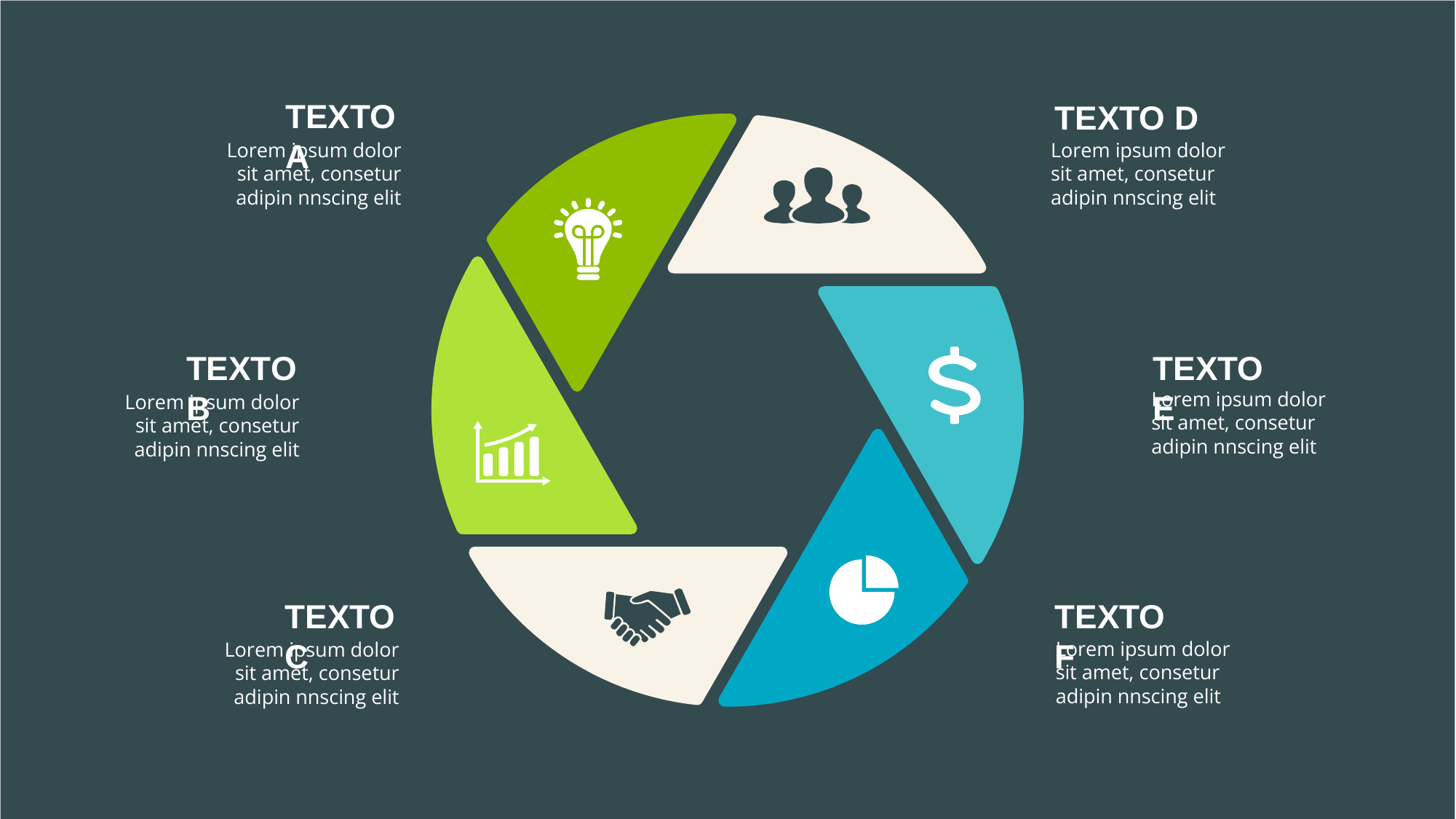

TEXTO A
TEXTO D

Lorem ipsum dolor sit amet, consetur adipin nnscing elit
Lorem ipsum dolor sit amet, consetur adipin nnscing elit

TEXTO B
TEXTO E
Lorem ipsum dolor sit amet, consetur adipin nnscing elit
Lorem ipsum dolor sit amet, consetur adipin nnscing elit

TEXTO C
TEXTO F
Lorem ipsum dolor sit amet, consetur adipin nnscing elit
Lorem ipsum dolor sit amet, consetur adipin nnscing elit